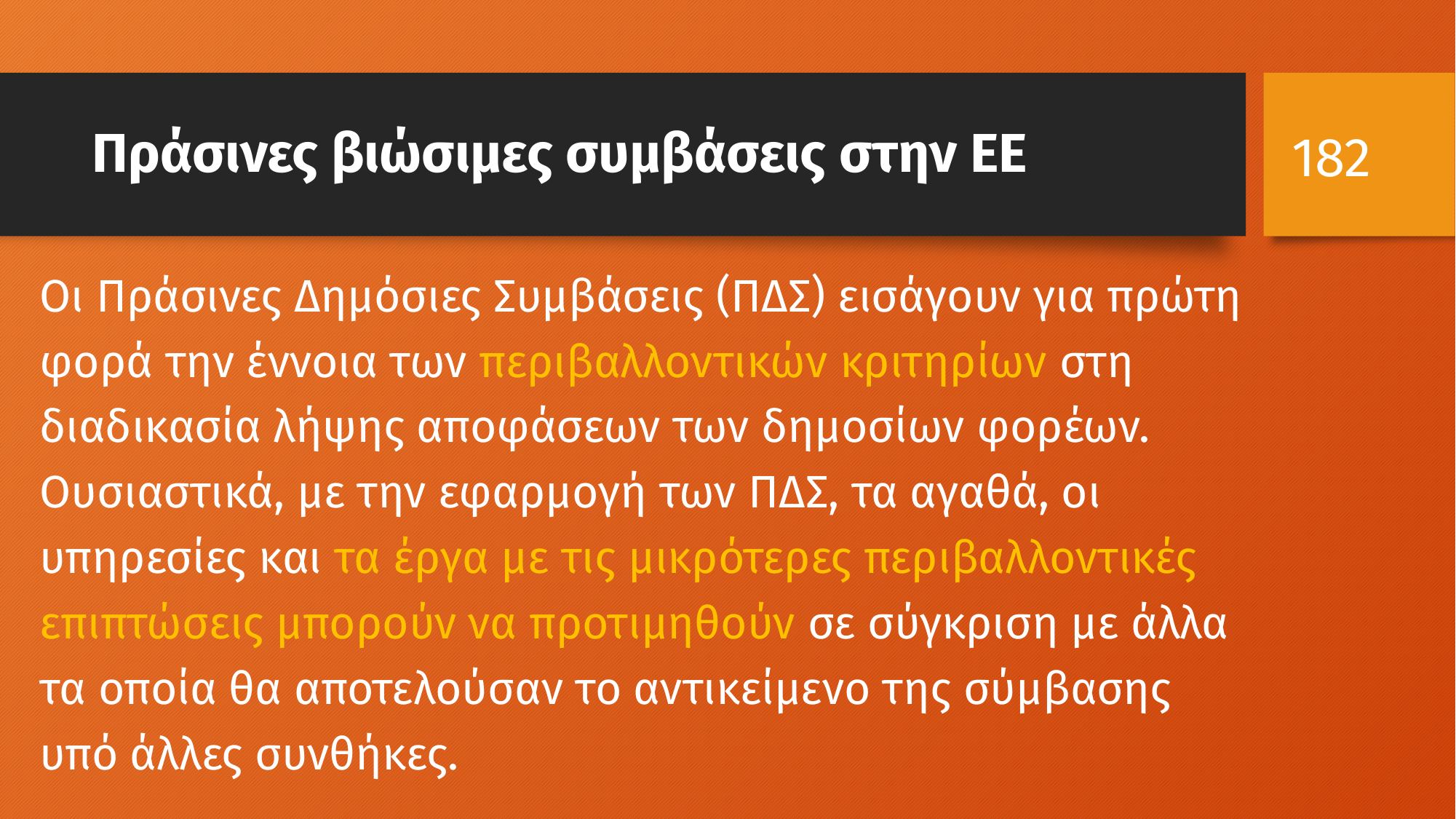

182
# Πράσινες βιώσιμες συμβάσεις στην ΕΕ
Οι Πράσινες Δημόσιες Συμβάσεις (ΠΔΣ) εισάγουν για πρώτη φορά την έννοια των περιβαλλοντικών κριτηρίων στη διαδικασία λήψης αποφάσεων των δημοσίων φορέων. Ουσιαστικά, με την εφαρμογή των ΠΔΣ, τα αγαθά, οι υπηρεσίες και τα έργα με τις μικρότερες περιβαλλοντικές επιπτώσεις μπορούν να προτιμηθούν σε σύγκριση με άλλα τα οποία θα αποτελούσαν το αντικείμενο της σύμβασης υπό άλλες συνθήκες.